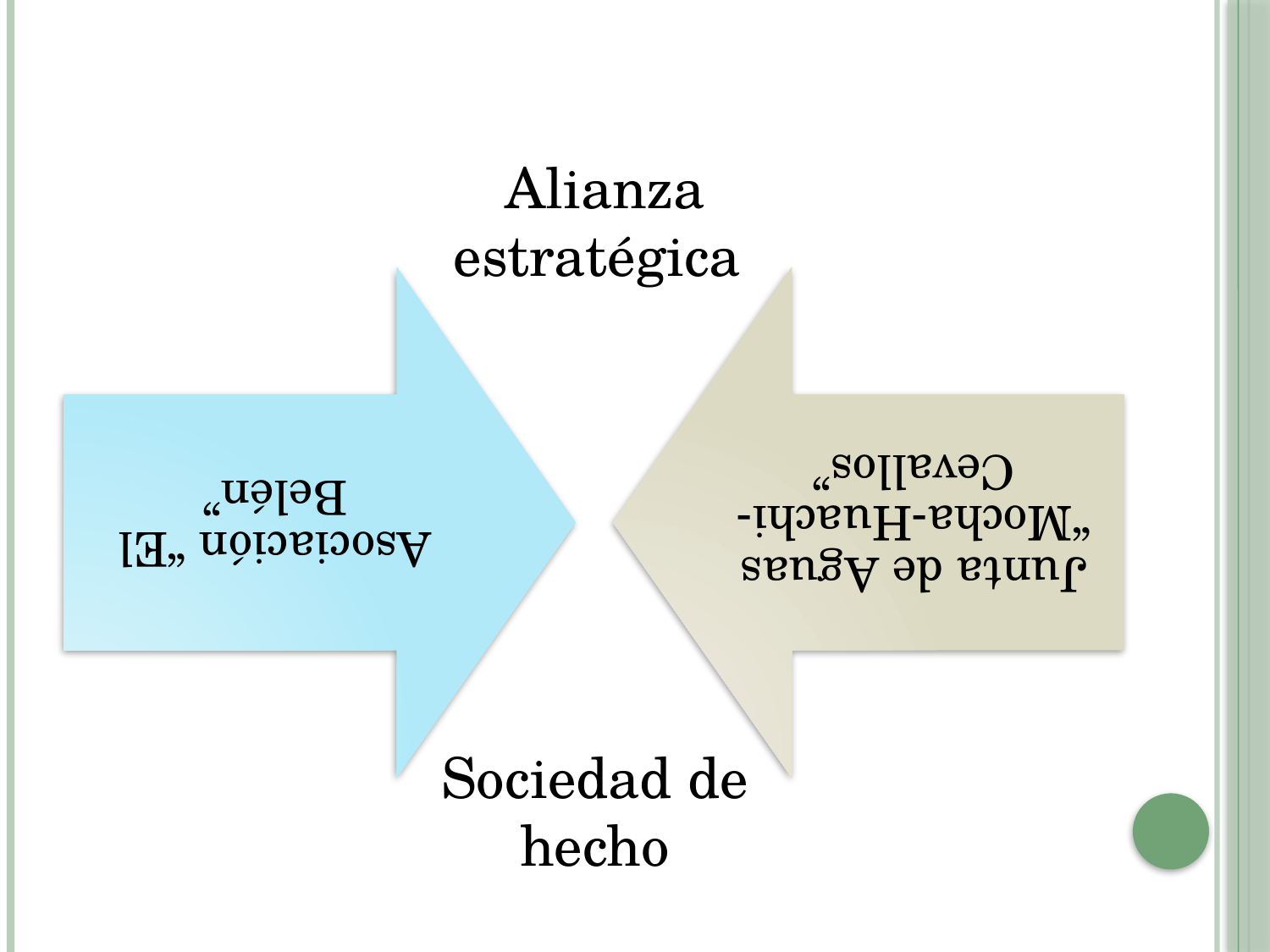

Asociación “El Belén”
Junta de Aguas “Mocha-Huachi-Cevallos”
Alianza estratégica
Sociedad de hecho